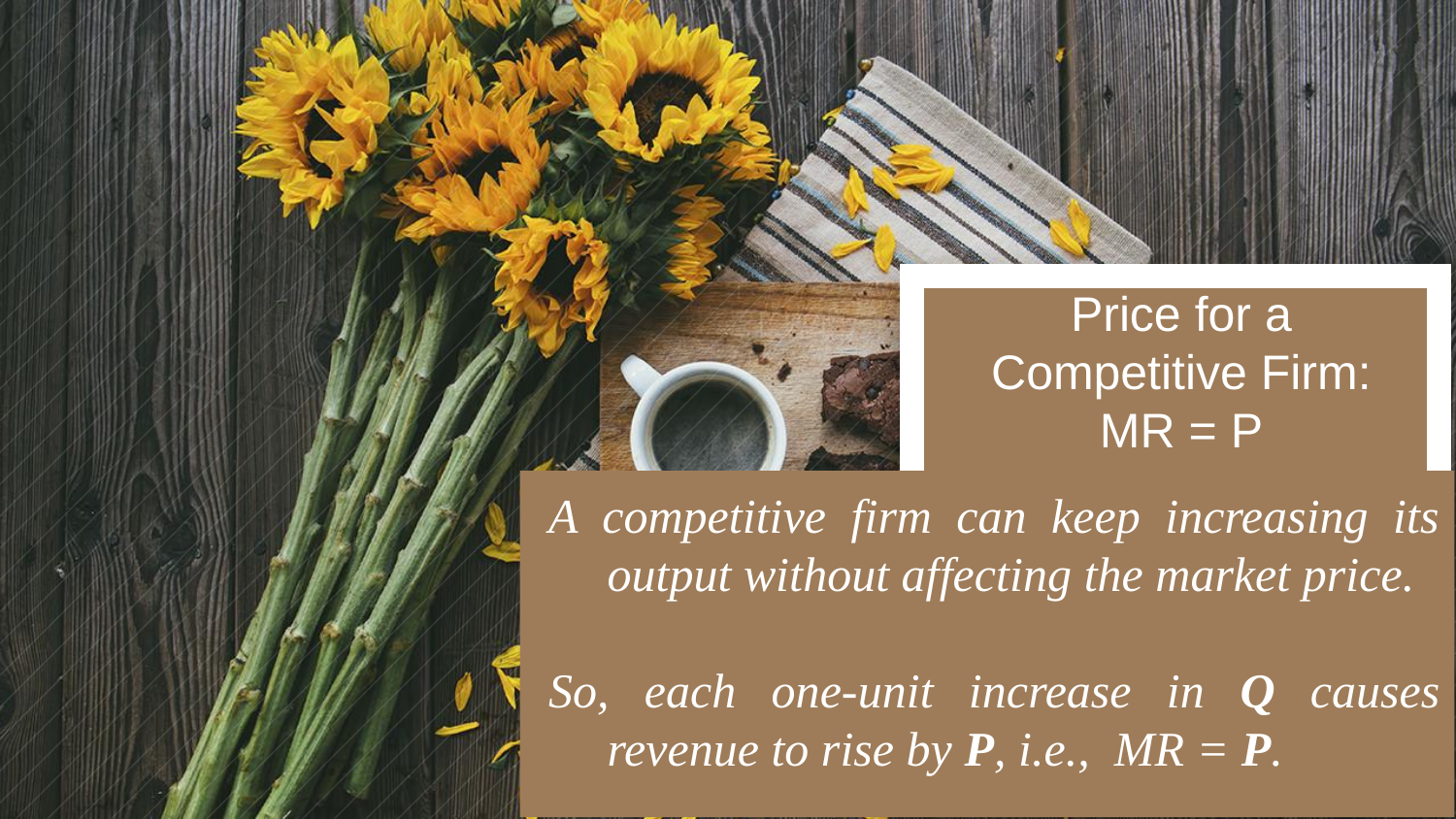

# Price for a Competitive Firm: MR = P
A competitive firm can keep increasing its output without affecting the market price.
So, each one-unit increase in Q causes revenue to rise by P, i.e.,  MR = P.